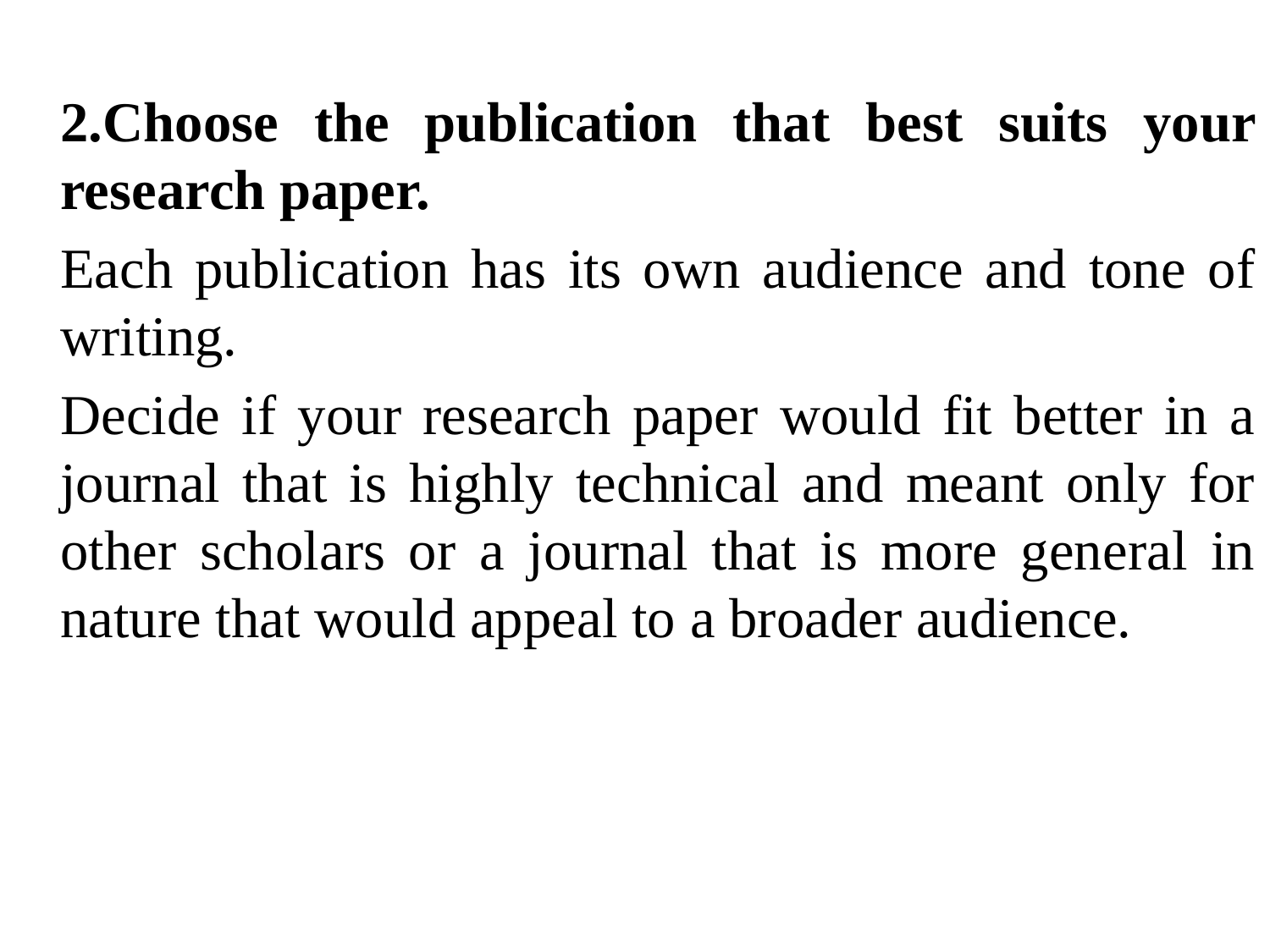

2.Choose the publication that best suits your research paper.
	Each publication has its own audience and tone of writing.
	Decide if your research paper would fit better in a journal that is highly technical and meant only for other scholars or a journal that is more general in nature that would appeal to a broader audience.